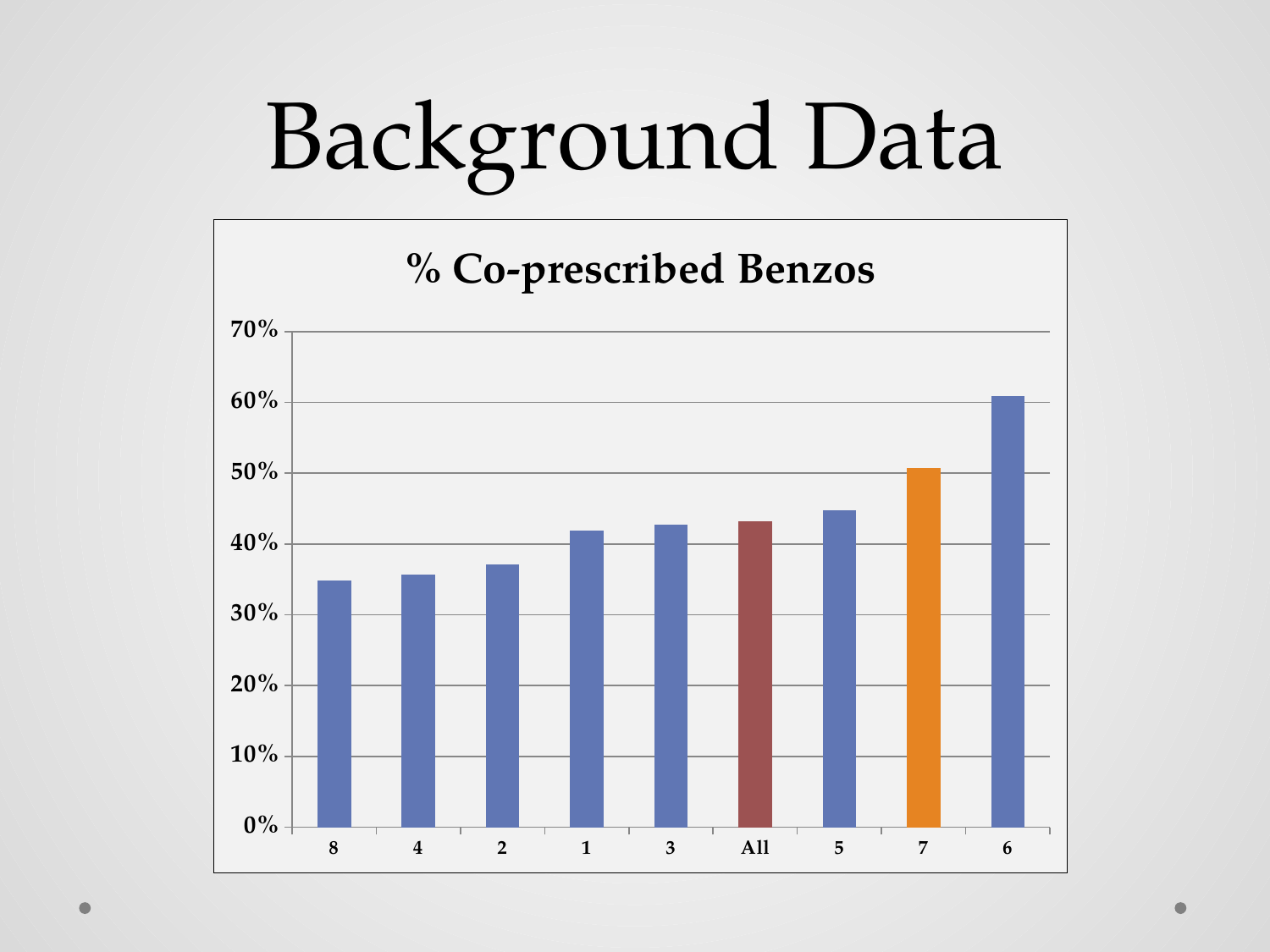

# Background Data

### Chart:

| Category | % Co-prescribed Benzos |
|---|---|
| 8 | 0.348837209302326 |
| 4 | 0.35632183908046 |
| 2 | 0.371134020618557 |
| 1 | 0.418604651162791 |
| 3 | 0.427184466019418 |
| All | 0.431913116123642 |
| 5 | 0.447368421052632 |
| 7 | 0.508064516129032 |
| 6 | 0.609375 |